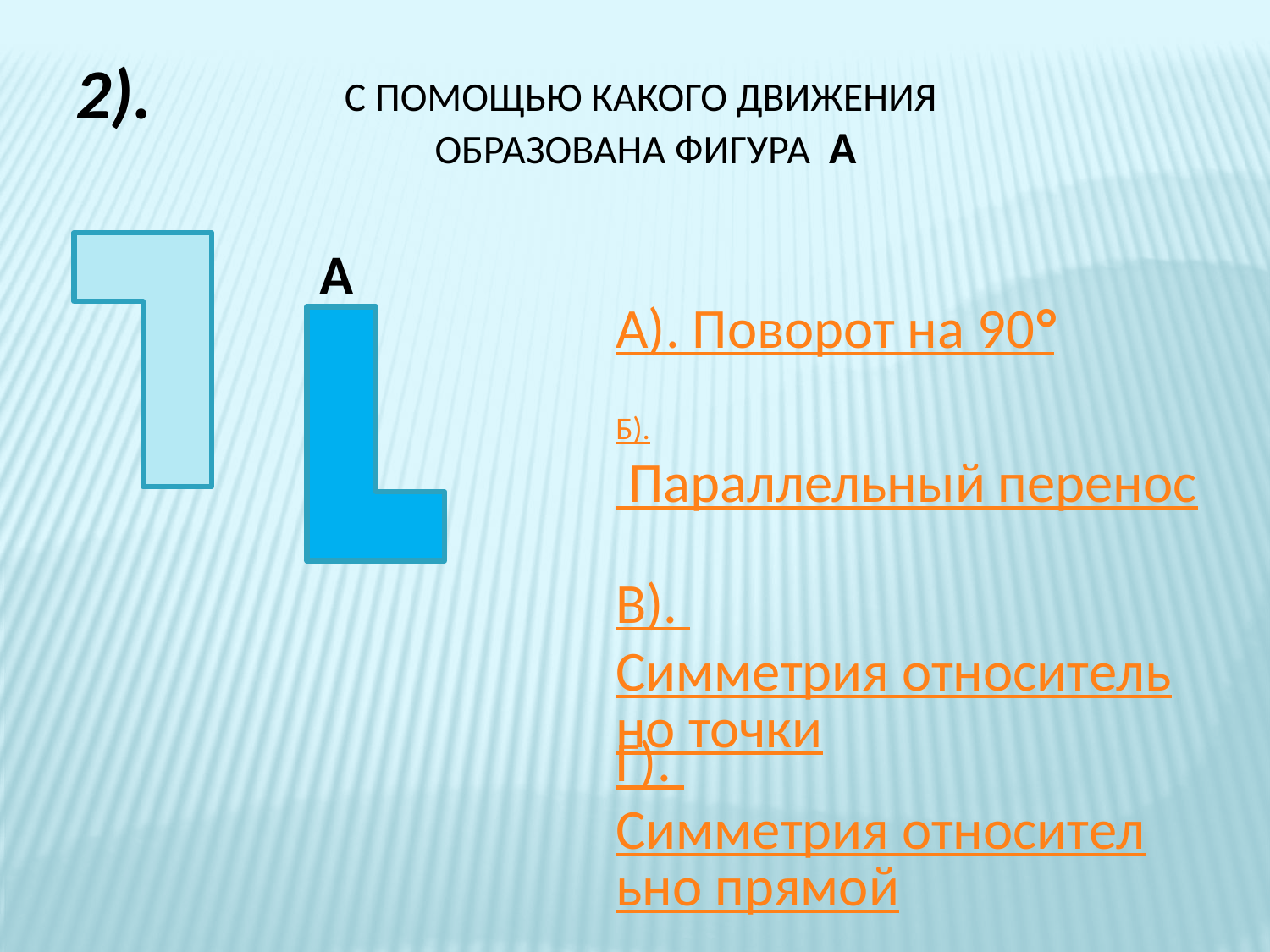

2).
# С помощью какого движения образована фигура  А

А
А). Поворот на 90°

Б). Параллельный перенос
В). Симметрия относительно точки
Г). Симметрия относительно прямой